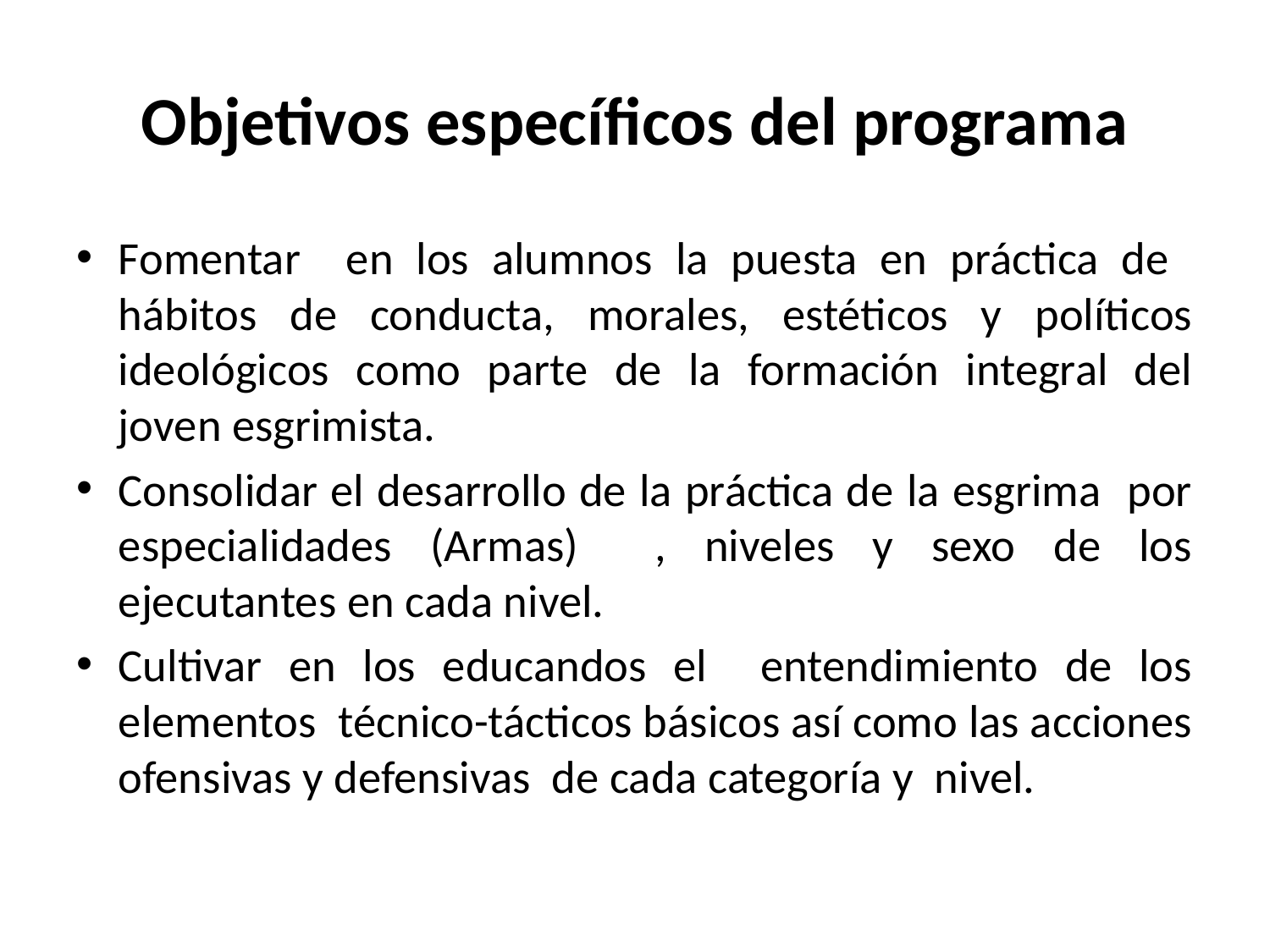

# Objetivos específicos del programa
Fomentar  en los alumnos la puesta en práctica de  hábitos de conducta, morales, estéticos y políticos ideológicos como parte de la formación integral del joven esgrimista.
Consolidar el desarrollo de la práctica de la esgrima  por especialidades (Armas)  , niveles y sexo de los ejecutantes en cada nivel.
Cultivar en los educandos el  entendimiento de los elementos  técnico-tácticos básicos así como las acciones ofensivas y defensivas  de cada categoría y  nivel.